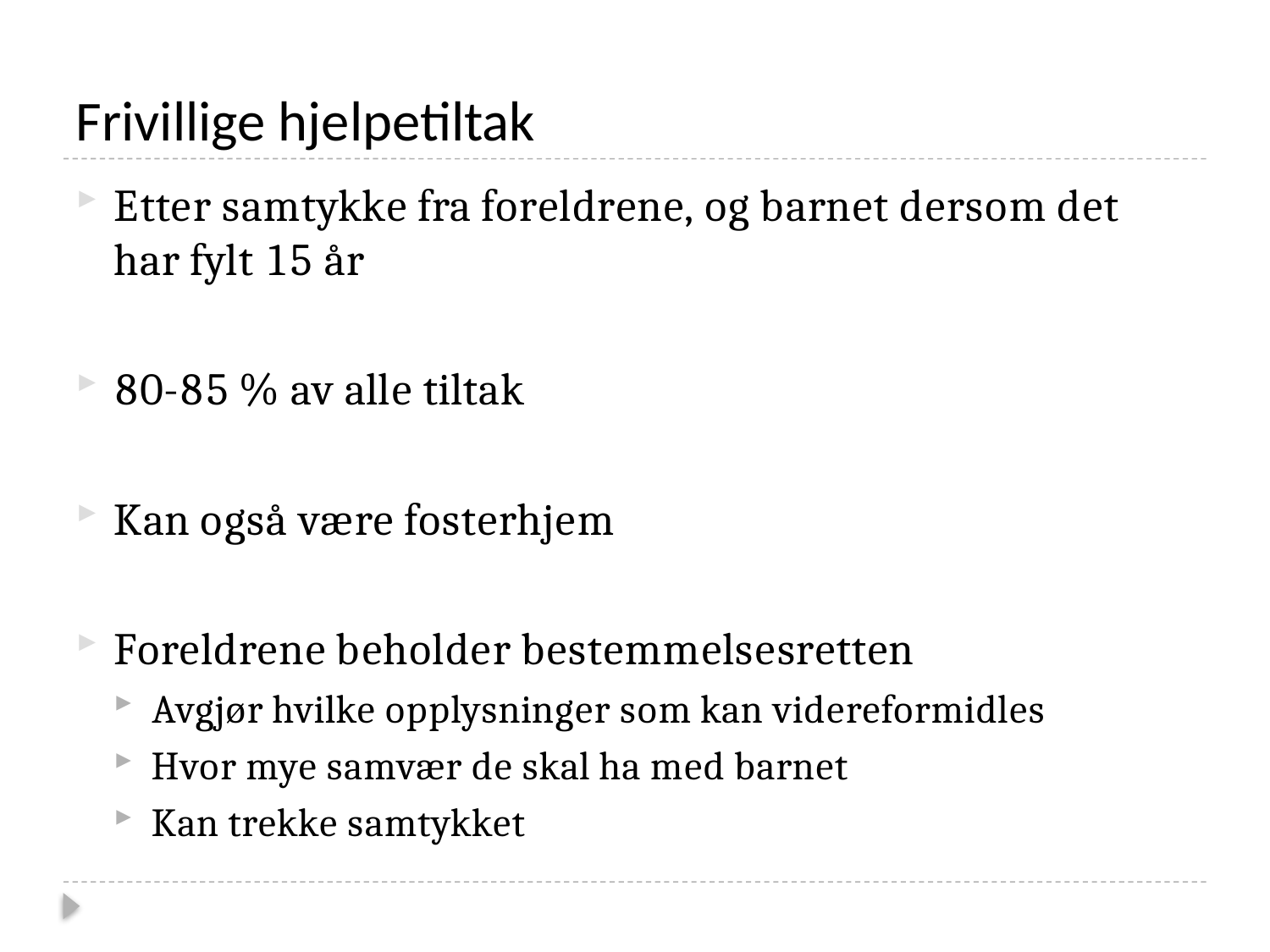

# Frivillige hjelpetiltak
Etter samtykke fra foreldrene, og barnet dersom det har fylt 15 år

80-85 % av alle tiltak

Kan også være fosterhjem

Foreldrene beholder bestemmelsesretten
Avgjør hvilke opplysninger som kan videreformidles
Hvor mye samvær de skal ha med barnet
Kan trekke samtykket